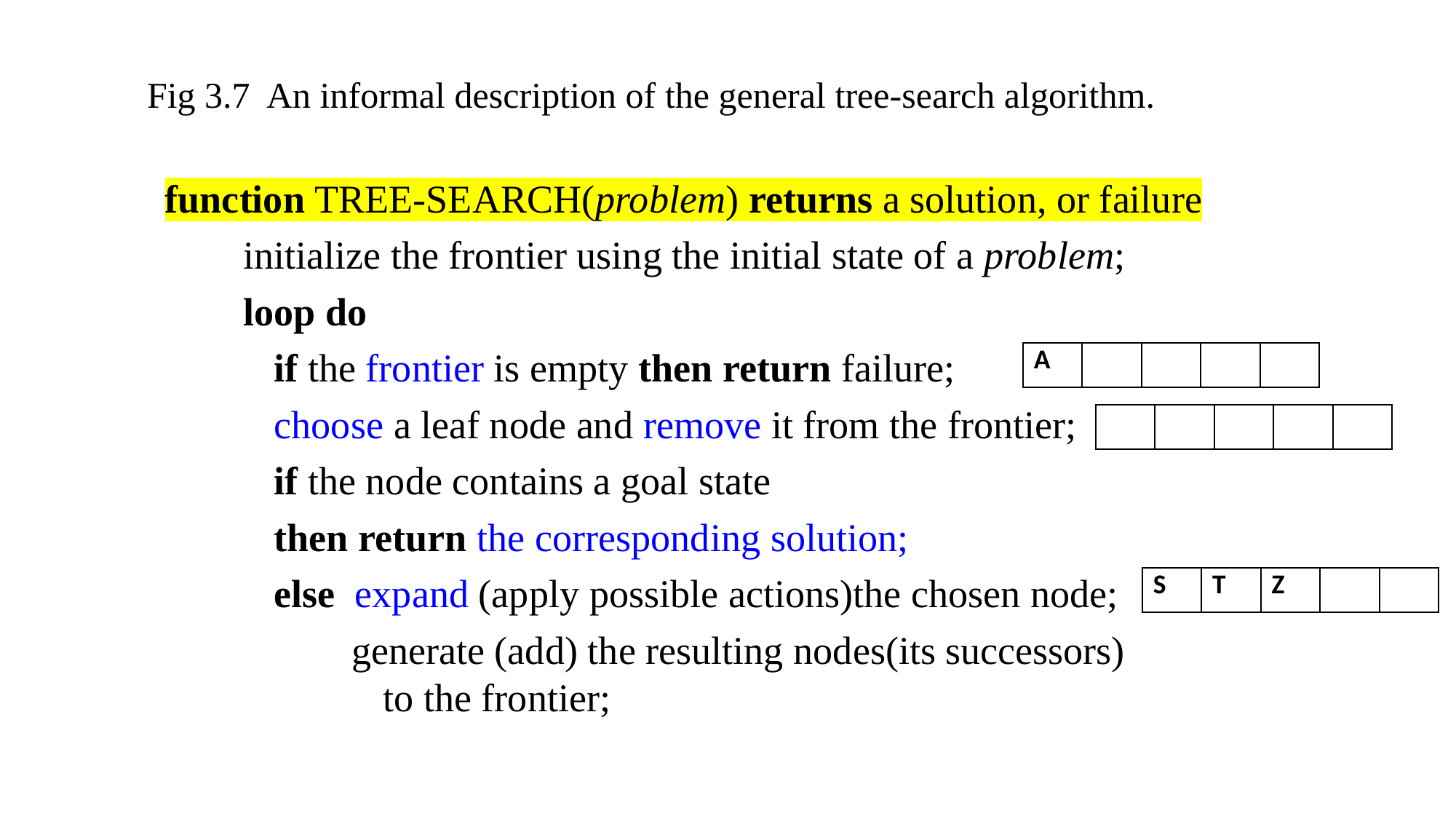

Fig 3.7  An informal description of the general tree-search algorithm.
function TREE-SEARCH(problem) returns a solution, or failure
        initialize the frontier using the initial state of a problem;
        loop do
	if the frontier is empty then return failure;
	choose a leaf node and remove it from the frontier;
	if the node contains a goal state
	then return the corresponding solution;
	else  expand (apply possible actions)the chosen node;
                   generate (add) the resulting nodes(its successors)    		to the frontier;
| A |  |  |  |  |
| --- | --- | --- | --- | --- |
|  |  |  |  |  |
| --- | --- | --- | --- | --- |
| S | T | Z |  |  |
| --- | --- | --- | --- | --- |